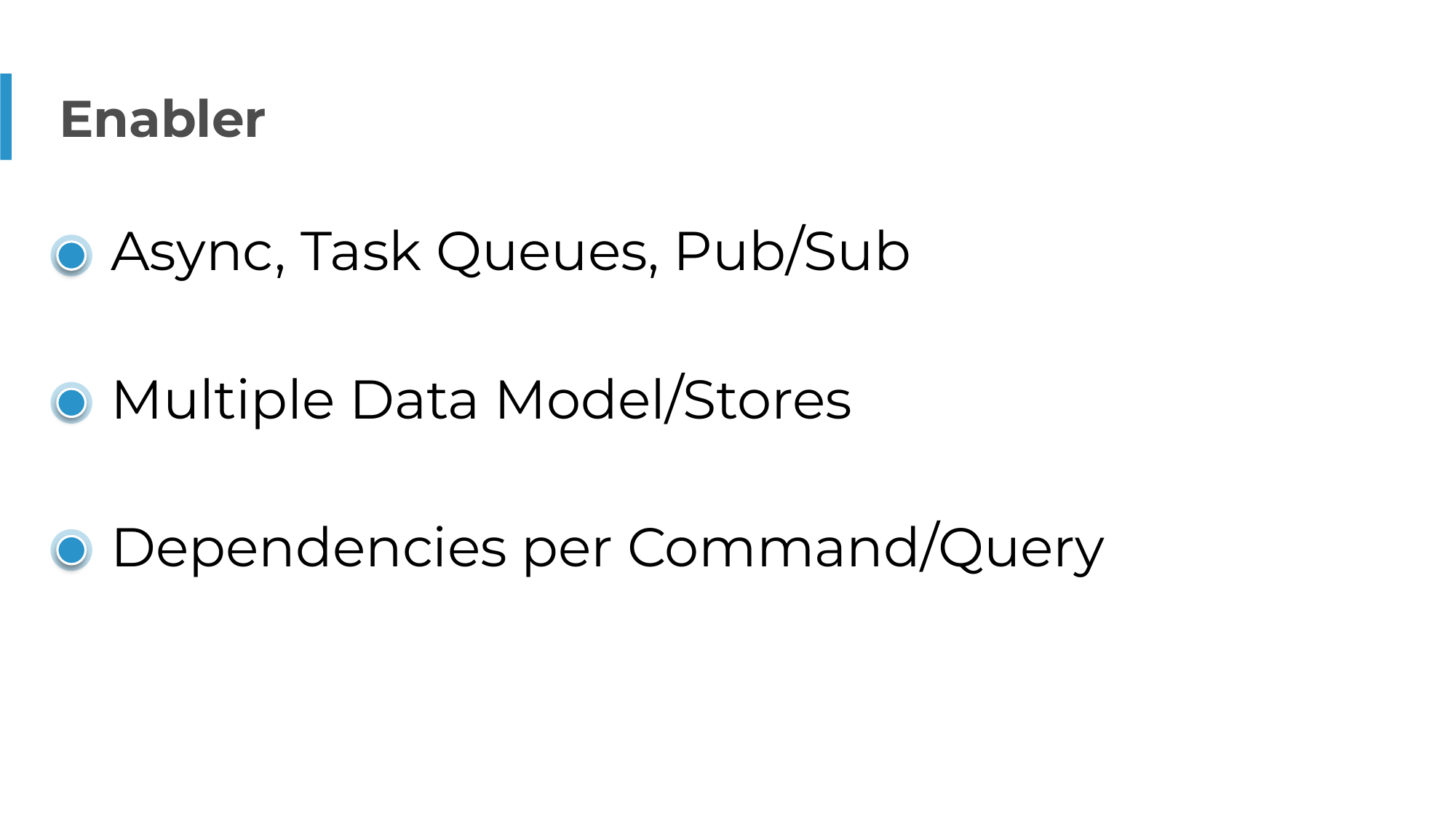

Enabler
Async, Task Queues, Pub/Sub

Multiple Data Model/Stores

Dependencies per Command/Query